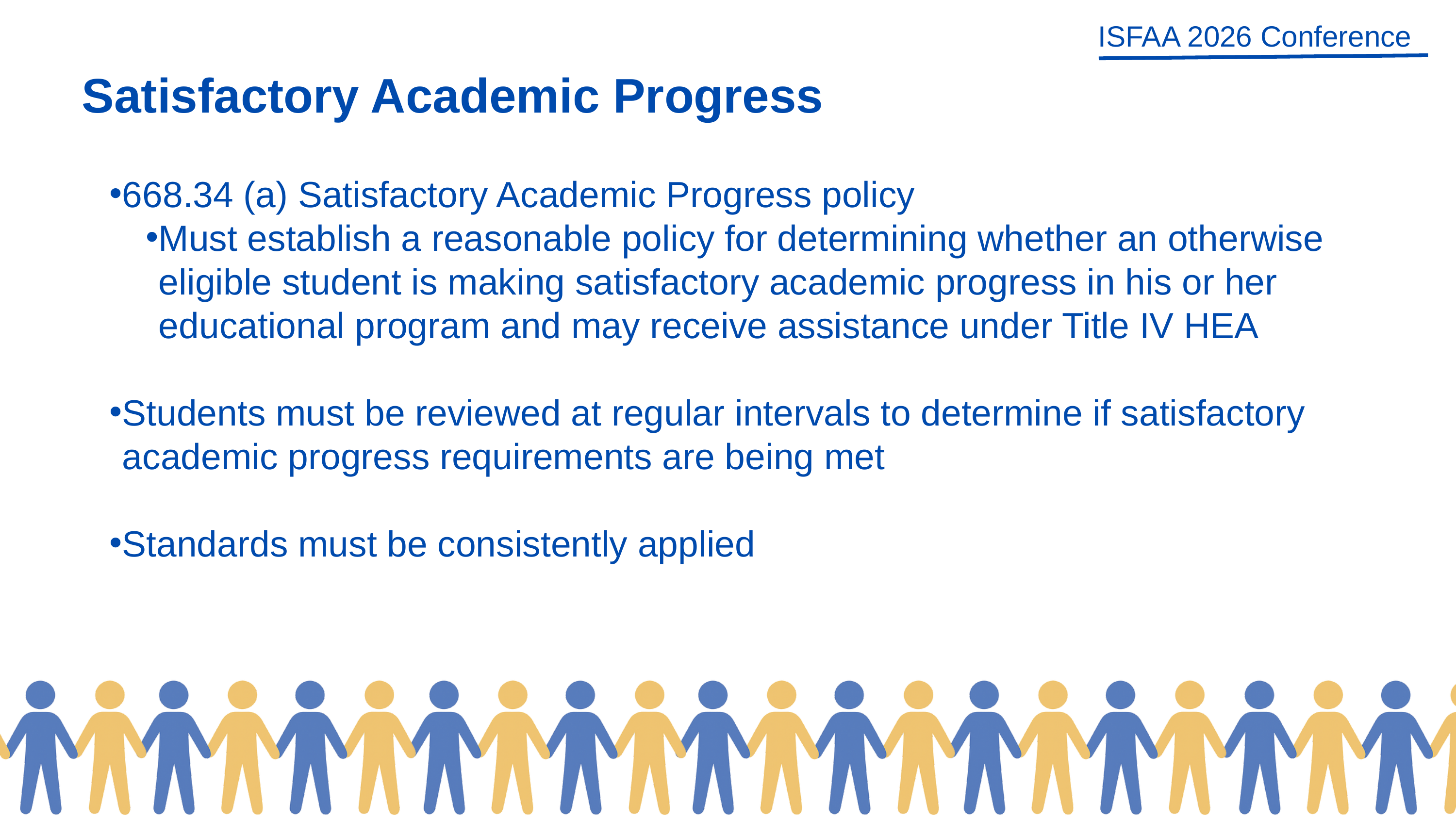

ISFAA 2026 Conference
Satisfactory Academic Progress

668.34 (a) Satisfactory Academic Progress policy
Must establish a reasonable policy for determining whether an otherwise eligible student is making satisfactory academic progress in his or her educational program and may receive assistance under Title IV HEA

Students must be reviewed at regular intervals to determine if satisfactory academic progress requirements are being met

Standards must be consistently applied